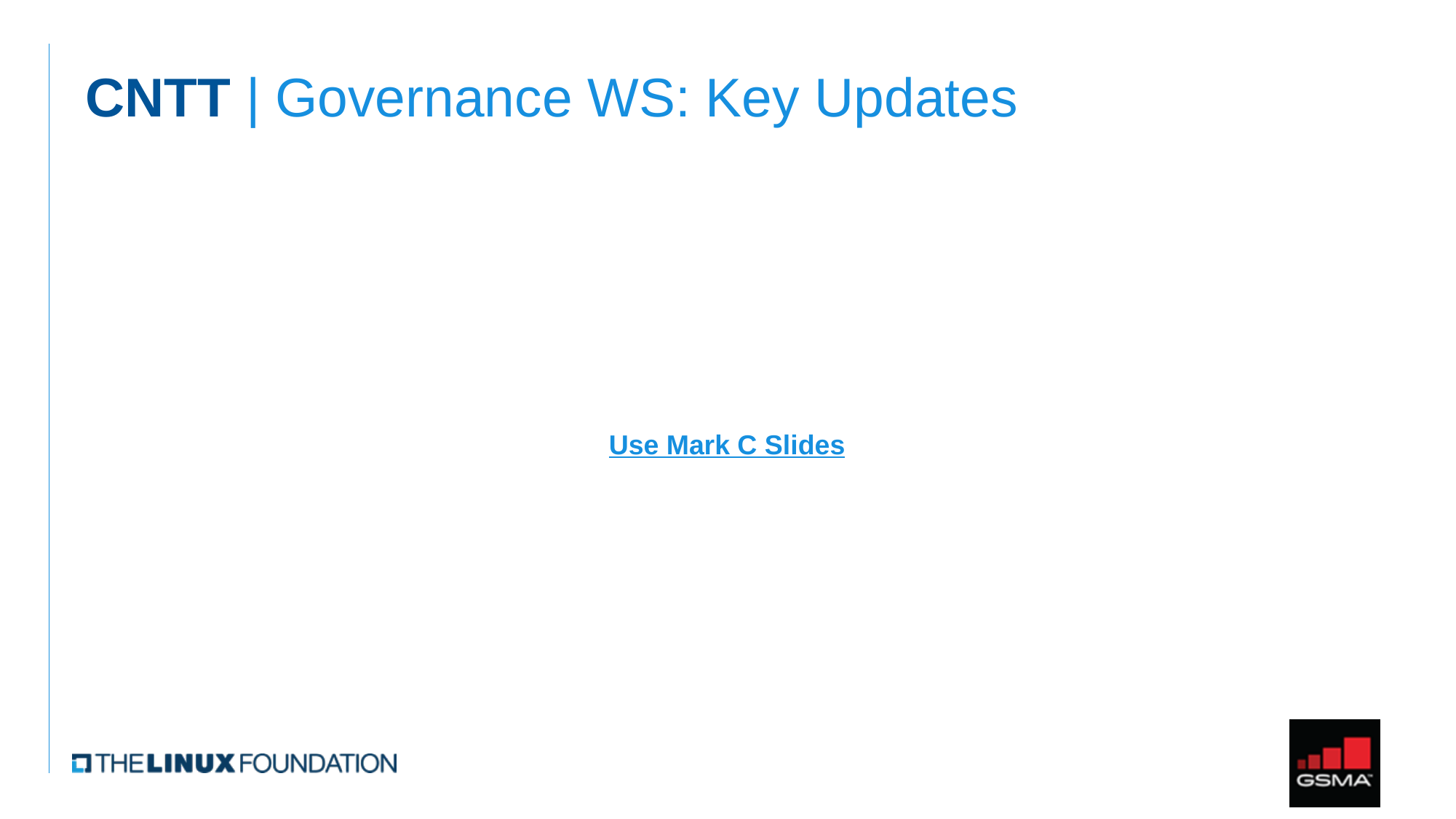

# CNTT | Governance WS: Key Updates
Use Mark C Slides